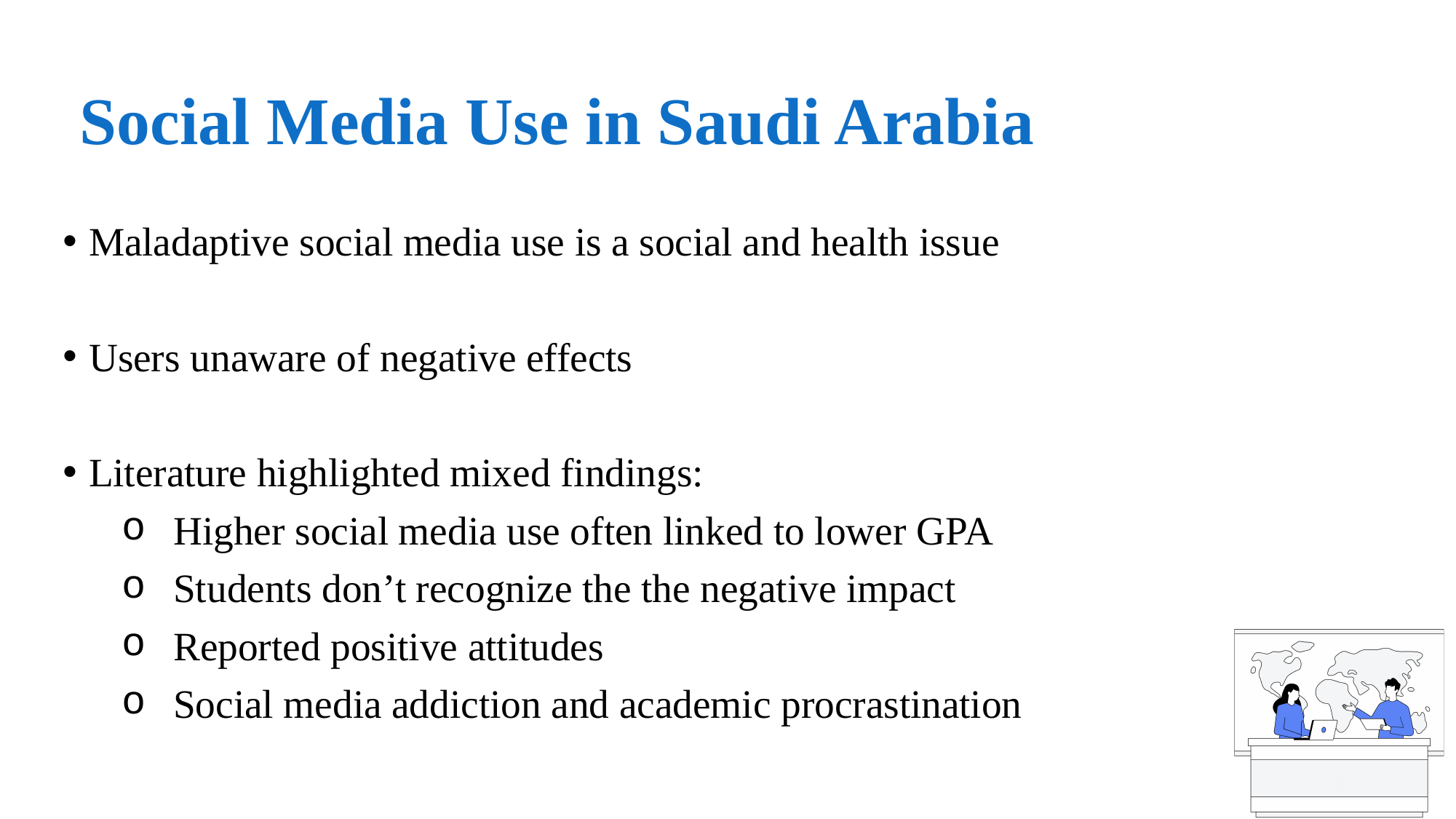

# Social Media Use in Saudi Arabia
Maladaptive social media use is a social and health issue

Users unaware of negative effects

Literature highlighted mixed findings:
Higher social media use often linked to lower GPA
Students don’t recognize the the negative impact
Reported positive attitudes
Social media addiction and academic procrastination

6